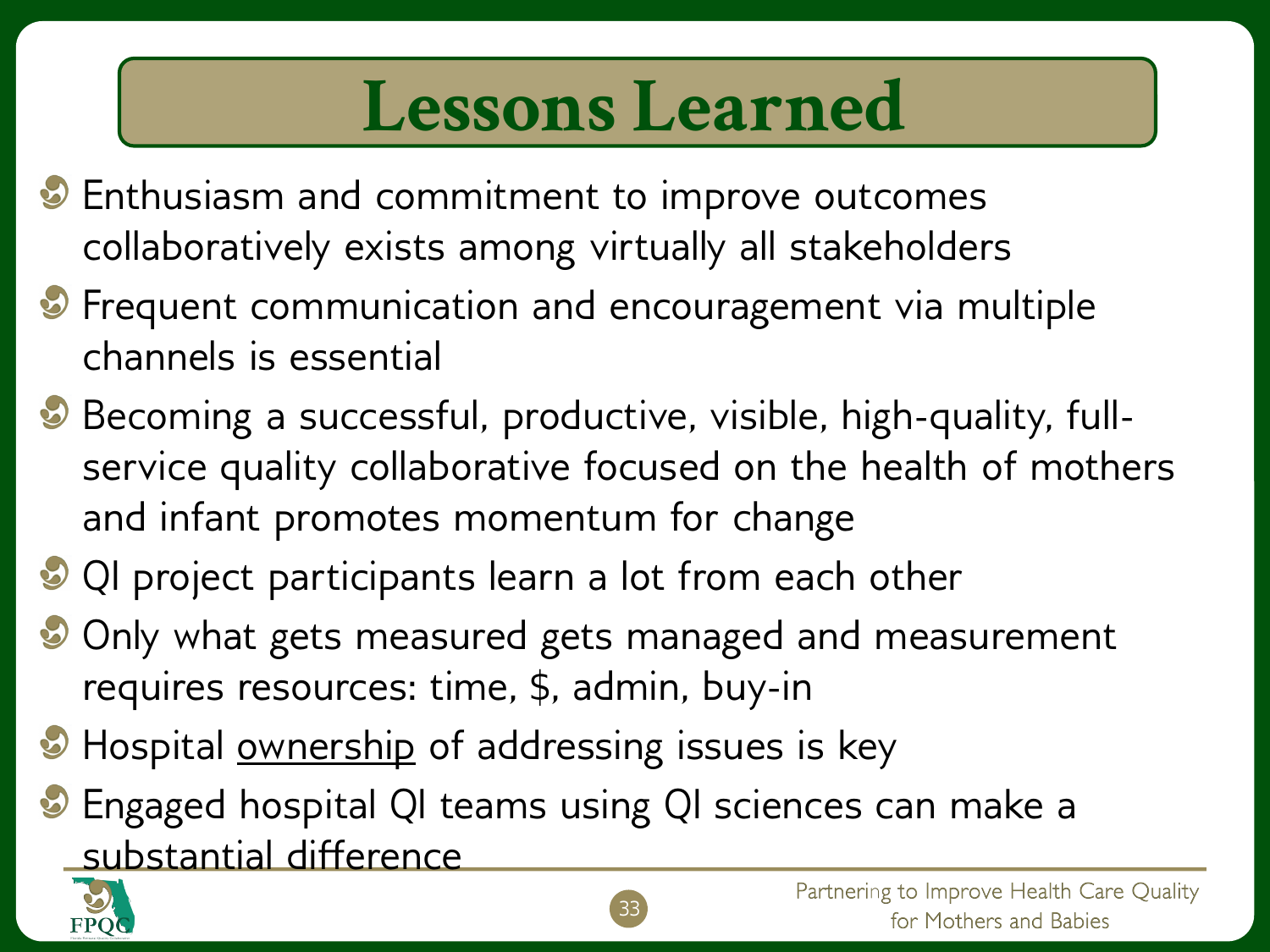

# Lessons Learned

Enthusiasm and commitment to improve outcomes collaboratively exists among virtually all stakeholders
Frequent communication and encouragement via multiple channels is essential
Becoming a successful, productive, visible, high-quality, full-service quality collaborative focused on the health of mothers and infant promotes momentum for change
QI project participants learn a lot from each other
Only what gets measured gets managed and measurement requires resources: time, $, admin, buy-in
Hospital ownership of addressing issues is key
Engaged hospital QI teams using QI sciences can make a substantial difference

33